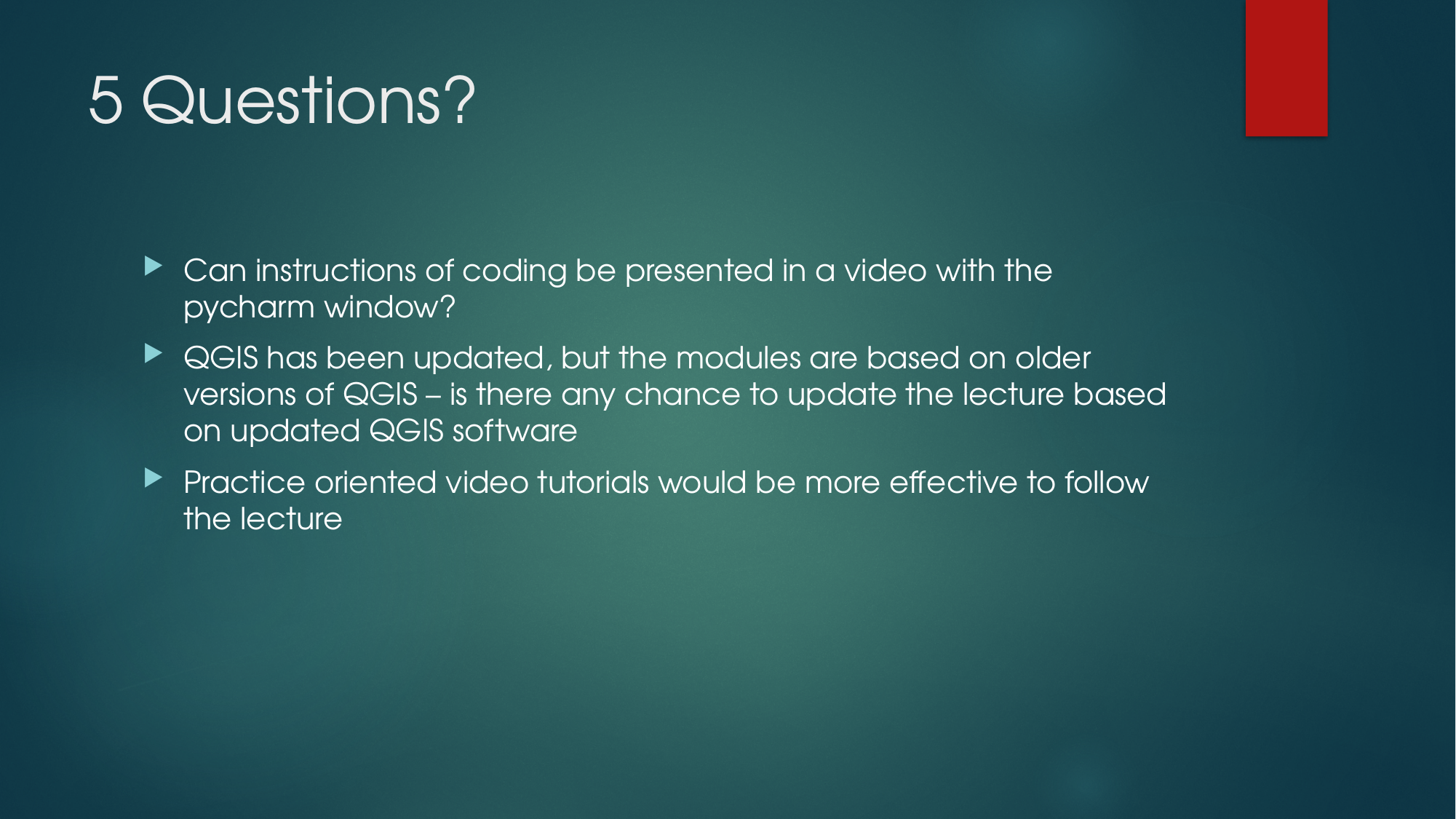

# 5 Questions?
Can instructions of coding be presented in a video with the pycharm window?
QGIS has been updated, but the modules are based on older versions of QGIS – is there any chance to update the lecture based on updated QGIS software
Practice oriented video tutorials would be more effective to follow the lecture